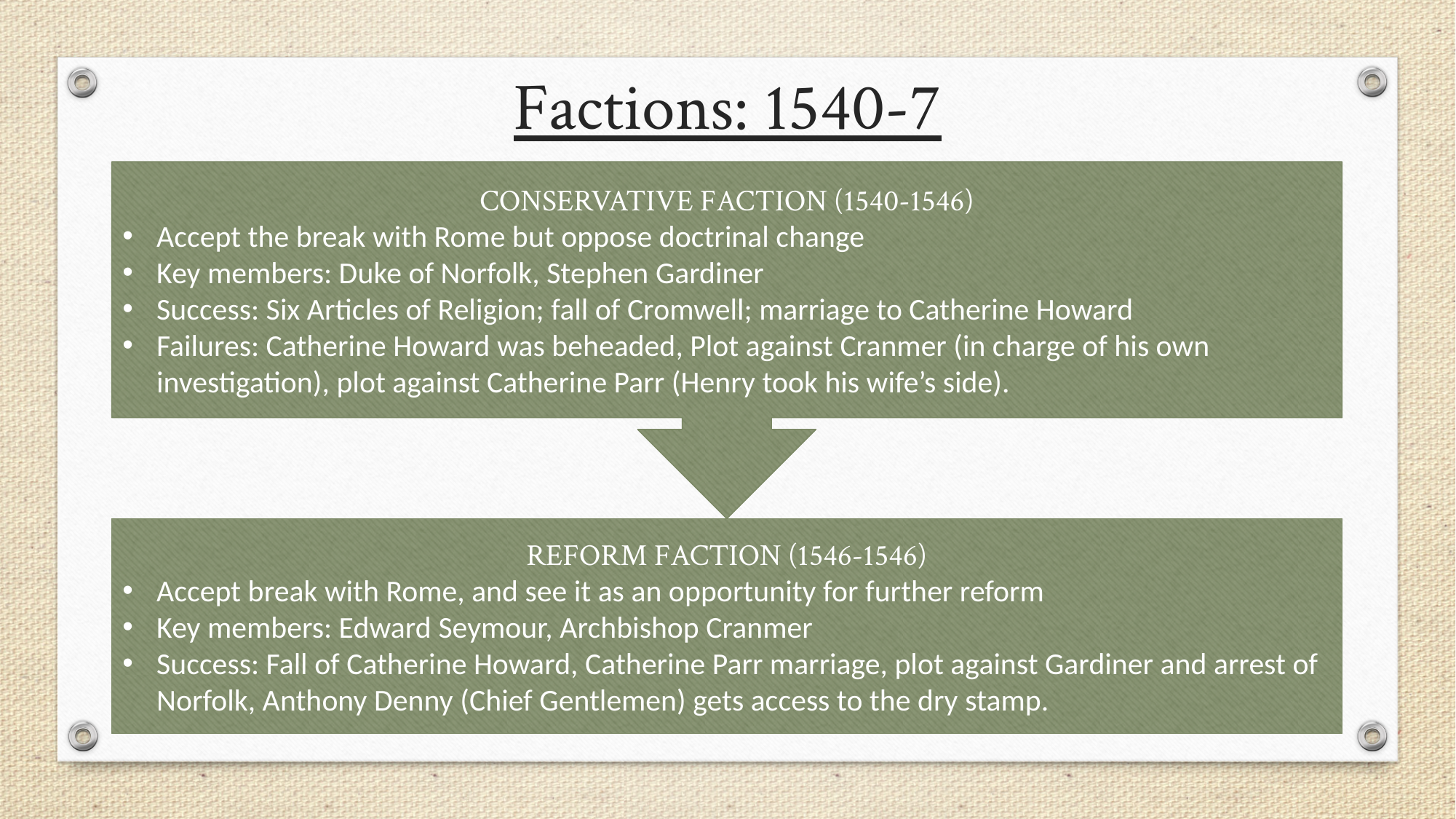

Factions: 1540-7
CONSERVATIVE FACTION (1540-1546)
Accept the break with Rome but oppose doctrinal change
Key members: Duke of Norfolk, Stephen Gardiner
Success: Six Articles of Religion; fall of Cromwell; marriage to Catherine Howard
Failures: Catherine Howard was beheaded, Plot against Cranmer (in charge of his own investigation), plot against Catherine Parr (Henry took his wife’s side).
REFORM FACTION (1546-1546)
Accept break with Rome, and see it as an opportunity for further reform
Key members: Edward Seymour, Archbishop Cranmer
Success: Fall of Catherine Howard, Catherine Parr marriage, plot against Gardiner and arrest of Norfolk, Anthony Denny (Chief Gentlemen) gets access to the dry stamp.